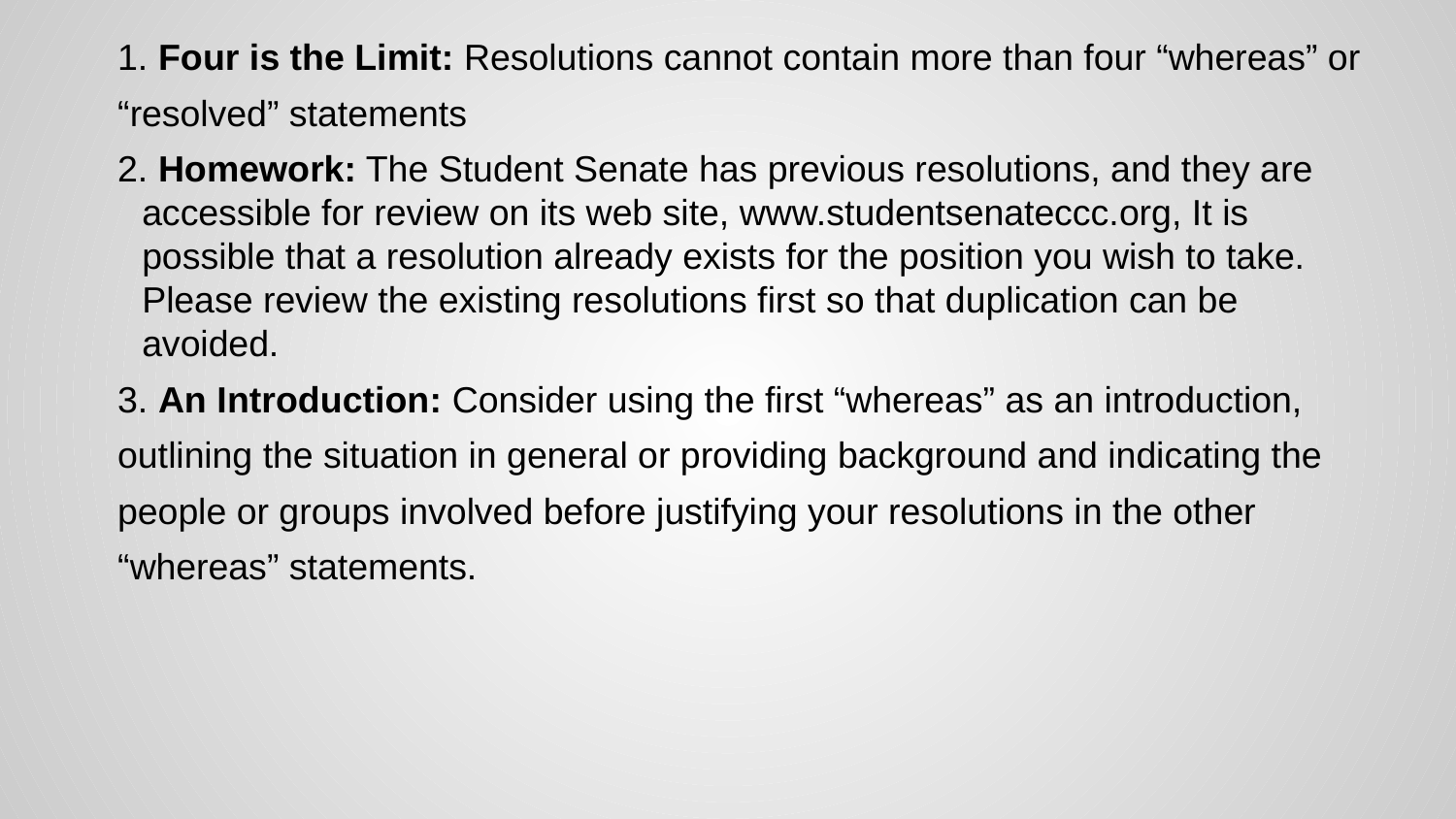

1. Four is the Limit: Resolutions cannot contain more than four “whereas” or
“resolved” statements
2. Homework: The Student Senate has previous resolutions, and they are accessible for review on its web site, www.studentsenateccc.org, It is possible that a resolution already exists for the position you wish to take. Please review the existing resolutions first so that duplication can be avoided.
3. An Introduction: Consider using the first “whereas” as an introduction,
outlining the situation in general or providing background and indicating the
people or groups involved before justifying your resolutions in the other
“whereas” statements.